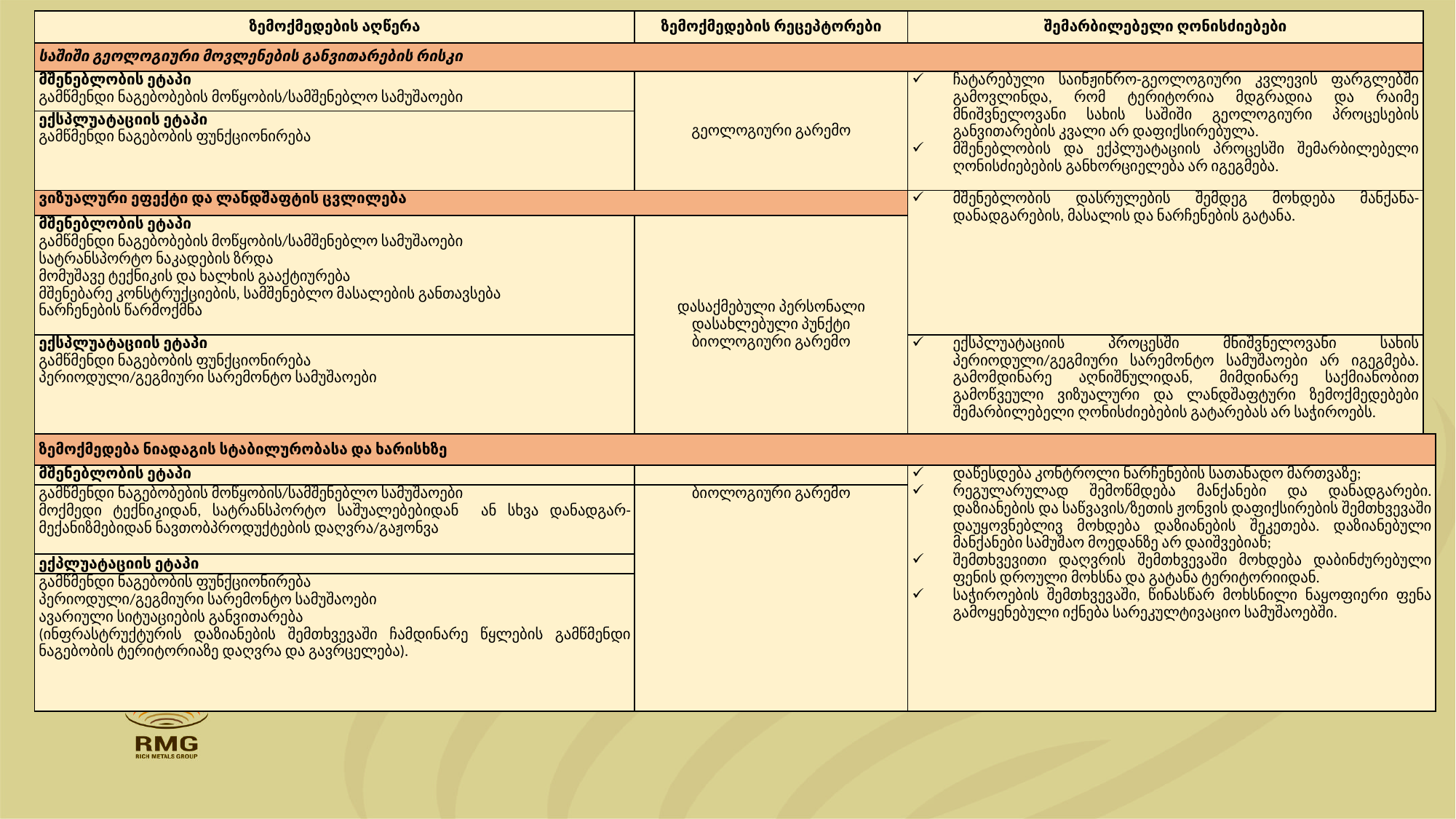

| ზემოქმედების აღწერა | ზემოქმედების რეცეპტორები | შემარბილებელი ღონისძიებები |  |
| --- | --- | --- | --- |
| საშიში გეოლოგიური მოვლენების განვითარების რისკი |  |  |  |
| მშენებლობის ეტაპი გამწმენდი ნაგებობების მოწყობის/სამშენებლო სამუშაოები | გეოლოგიური გარემო | ჩატარებული საინჟინრო-გეოლოგიური კვლევის ფარგლებში გამოვლინდა, რომ ტერიტორია მდგრადია და რაიმე მნიშვნელოვანი სახის საშიში გეოლოგიური პროცესების განვითარების კვალი არ დაფიქსირებულა. მშენებლობის და ექპლუატაციის პროცესში შემარბილებელი ღონისძიებების განხორციელება არ იგეგმება. |  |
| ექსპლუატაციის ეტაპი გამწმენდი ნაგებობის ფუნქციონირება |  |  |  |
| ვიზუალური ეფექტი და ლანდშაფტის ცვლილება |  | მშენებლობის დასრულების შემდეგ მოხდება მანქანა-დანადგარების, მასალის და ნარჩენების გატანა. |  |
| მშენებლობის ეტაპი გამწმენდი ნაგებობების მოწყობის/სამშენებლო სამუშაოები სატრანსპორტო ნაკადების ზრდა მომუშავე ტექნიკის და ხალხის გააქტიურება მშენებარე კონსტრუქციების, სამშენებლო მასალების განთავსება ნარჩენების წარმოქმნა | დასაქმებული პერსონალი დასახლებული პუნქტი ბიოლოგიური გარემო |  |  |
| ექსპლუატაციის ეტაპი გამწმენდი ნაგებობის ფუნქციონირება პერიოდული/გეგმიური სარემონტო სამუშაოები |  | ექსპლუატაციის პროცესში მნიშვნელოვანი სახის პერიოდული/გეგმიური სარემონტო სამუშაოები არ იგეგმება. გამომდინარე აღნიშნულიდან, მიმდინარე საქმიანობით გამოწვეული ვიზუალური და ლანდშაფტური ზემოქმედებები შემარბილებელი ღონისძიებების გატარებას არ საჭიროებს. |  |
| ზემოქმედება ნიადაგის სტაბილურობასა და ხარისხზე |  |  |  |
| მშენებლობის ეტაპი |  | დაწესდება კონტროლი ნარჩენების სათანადო მართვაზე; რეგულარულად შემოწმდება მანქანები და დანადგარები. დაზიანების და საწვავის/ზეთის ჟონვის დაფიქსირების შემთხვევაში დაუყოვნებლივ მოხდება დაზიანების შეკეთება. დაზიანებული მანქანები სამუშაო მოედანზე არ დაიშვებიან; შემთხვევითი დაღვრის შემთხვევაში მოხდება დაბინძურებული ფენის დროული მოხსნა და გატანა ტერიტორიიდან. საჭიროების შემთხვევაში, წინასწარ მოხსნილი ნაყოფიერი ფენა გამოყენებული იქნება სარეკულტივაციო სამუშაოებში. |  |
| გამწმენდი ნაგებობების მოწყობის/სამშენებლო სამუშაოები მოქმედი ტექნიკიდან, სატრანსპორტო საშუალებებიდან ან სხვა დანადგარ-მექანიზმებიდან ნავთობპროდუქტების დაღვრა/გაჟონვა | ბიოლოგიური გარემო |  |  |
| ექპლუატაციის ეტაპი |  |  |  |
| გამწმენდი ნაგებობის ფუნქციონირება პერიოდული/გეგმიური სარემონტო სამუშაოები ავარიული სიტუაციების განვითარება (ინფრასტრუქტურის დაზიანების შემთხვევაში ჩამდინარე წყლების გამწმენდი ნაგებობის ტერიტორიაზე დაღვრა და გავრცელება). |  |  |  |